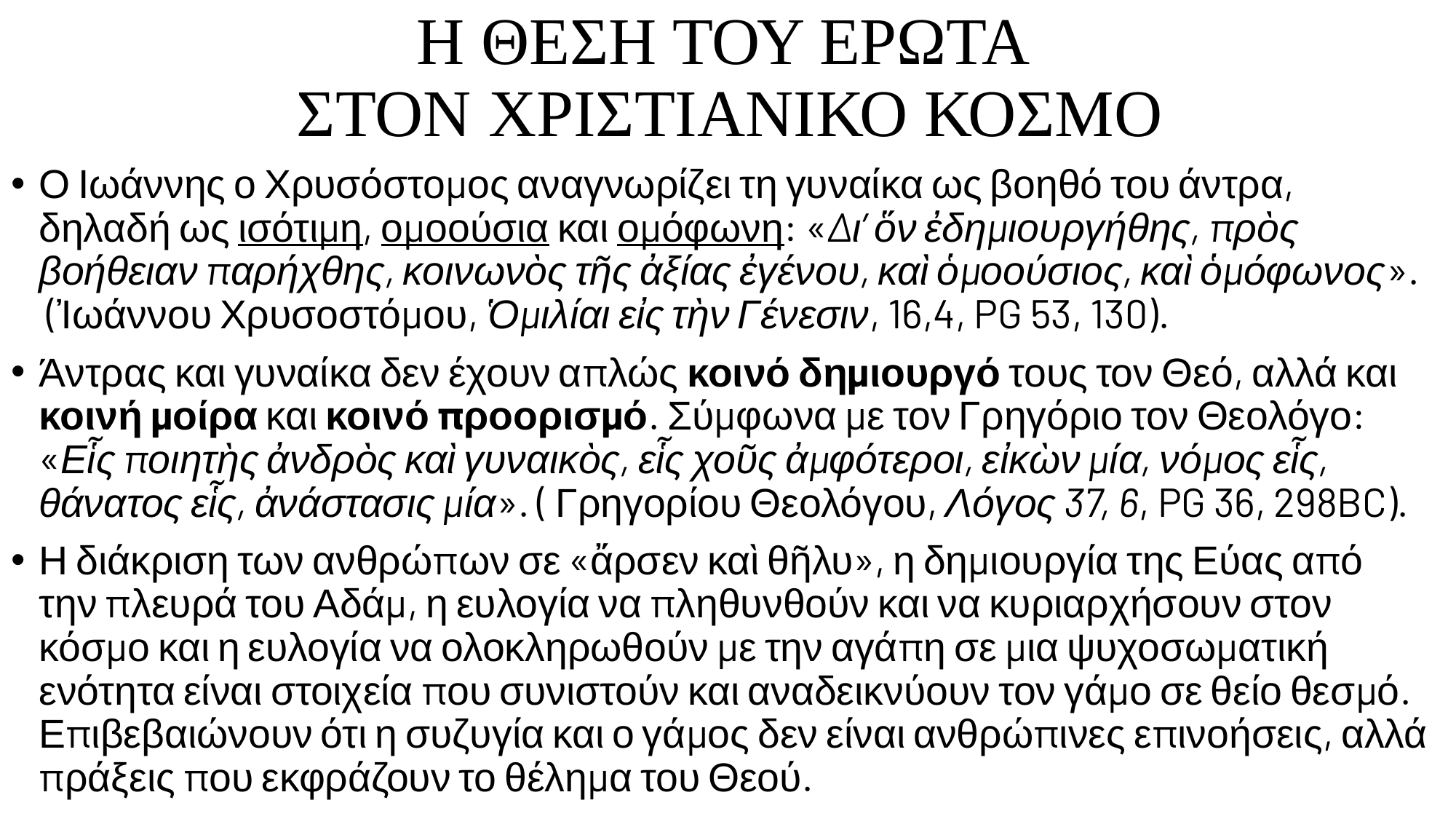

# Η ΘΕΣΗ ΤΟΥ ΕΡΩΤΑ ΣΤΟΝ ΧΡΙΣΤΙΑΝΙΚΟ ΚΟΣΜΟ
Ο Ιωάννης ο Χρυσόστομος αναγνωρίζει τη γυναίκα ως βοηθό του άντρα, δηλαδή ως ισότιμη, ομοούσια και ομόφωνη: «Δι’ ὅν ἐδημιουργήθης, πρὸς βοήθειαν παρήχθης, κοινωνὸς τῆς ἀξίας ἐγένου, καὶ ὁμοούσιος, καὶ ὁμόφωνος».   (Ἰωάννου Χρυσοστόμου, Ὁμιλίαι εἰς τὴν Γένεσιν, 16,4, PG 53, 130).
Άντρας και γυναίκα δεν έχουν απλώς κοινό δημιουργό τους τον Θεό, αλλά και κοινή μοίρα και κοινό προορισμό. Σύμφωνα με τον Γρηγόριο τον Θεολόγο: «Εἷς ποιητὴς ἀνδρὸς καὶ γυναικὸς, εἷς χοῦς ἀμφότεροι, εἰκὼν μία, νόμος εἷς, θάνατος εἷς, ἀνάστασις μία». ( Γρηγορίου Θεολόγου, Λόγος 37, 6, PG 36, 298BC).
Η διάκριση των ανθρώπων σε «ἄρσεν καὶ θῆλυ», η δημιουργία της Εύας από την πλευρά του Αδάμ, η ευλογία να πληθυνθούν και να κυριαρχήσουν στον κόσμο και η ευλογία να ολοκληρωθούν με την αγάπη σε μια ψυχοσωματική ενότητα είναι στοιχεία που συνιστούν και αναδεικνύουν τον γάμο σε θείο θεσμό. Επιβεβαιώνουν ότι η συζυγία και ο γάμος δεν είναι ανθρώπινες επινοήσεις, αλλά πράξεις που εκφράζουν το θέλημα του Θεού.